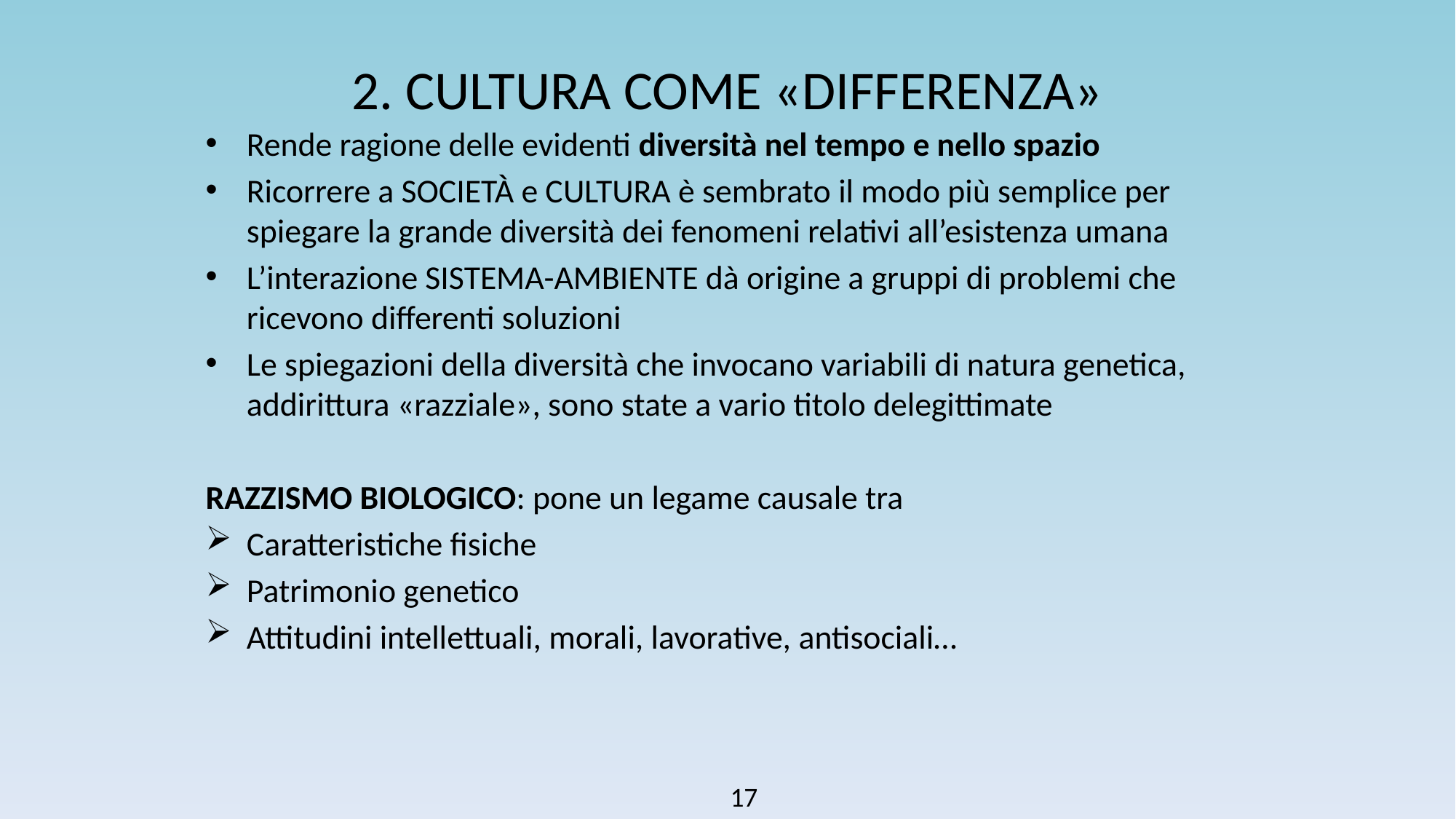

# 2. CULTURA COME «DIFFERENZA»
Rende ragione delle evidenti diversità nel tempo e nello spazio
Ricorrere a SOCIETÀ e CULTURA è sembrato il modo più semplice per spiegare la grande diversità dei fenomeni relativi all’esistenza umana
L’interazione SISTEMA-AMBIENTE dà origine a gruppi di problemi che ricevono differenti soluzioni
Le spiegazioni della diversità che invocano variabili di natura genetica, addirittura «razziale», sono state a vario titolo delegittimate

RAZZISMO BIOLOGICO: pone un legame causale tra
Caratteristiche fisiche
Patrimonio genetico
Attitudini intellettuali, morali, lavorative, antisociali…

17